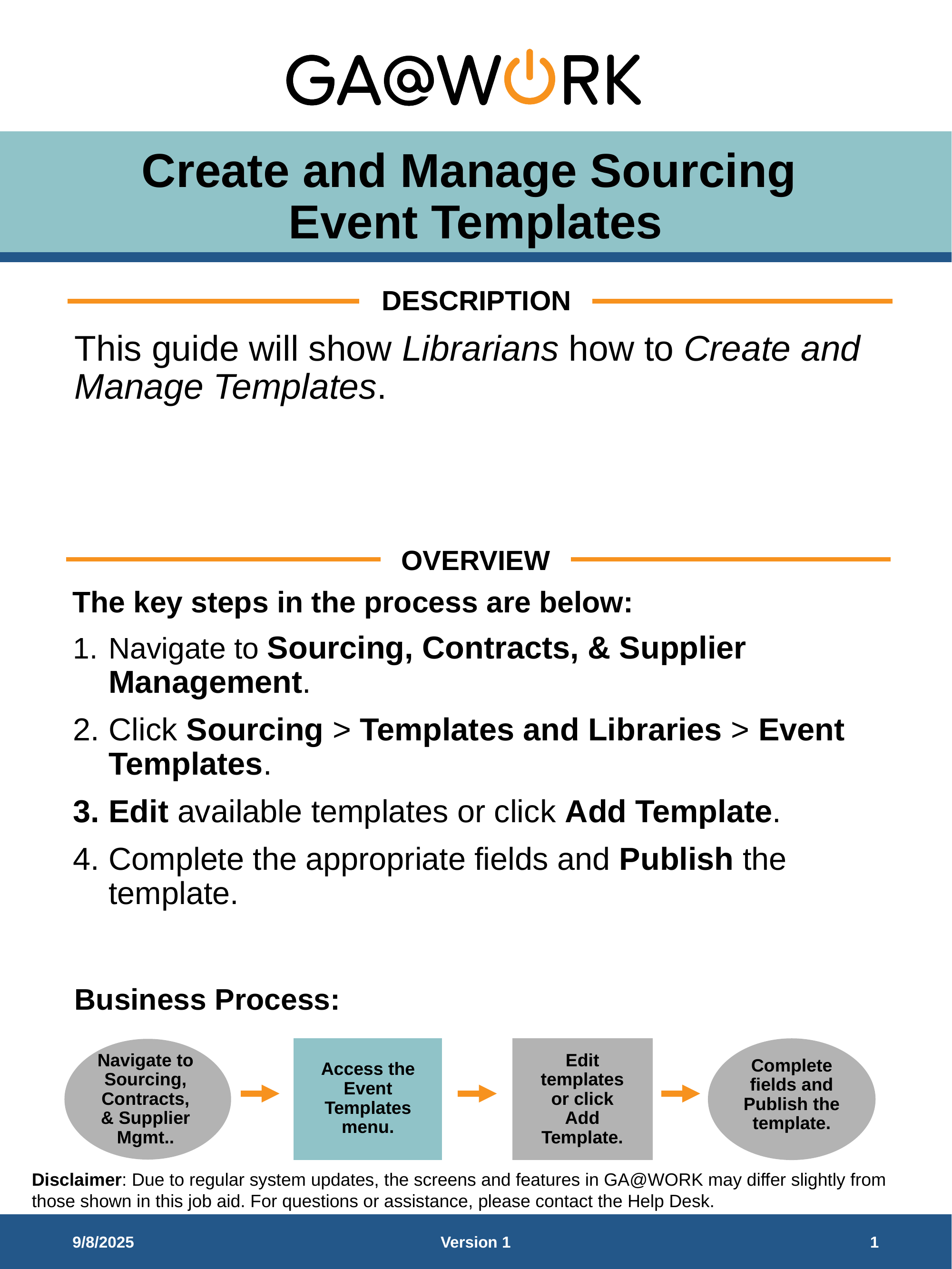

# Create and Manage Sourcing Event Templates
DESCRIPTION
This guide will show Librarians how to Create and Manage Templates.
OVERVIEW
The key steps in the process are below:
Navigate to Sourcing, Contracts, & Supplier Management.
Click Sourcing > Templates and Libraries > Event Templates.
Edit available templates or click Add Template.
Complete the appropriate fields and Publish the template.
Business Process:
Access the Event Templates menu.
Navigate to Sourcing, Contracts, & Supplier Mgmt..
Edit templates or click Add Template.
Complete fields and Publish the template.

9/8/2025
Version 1
1